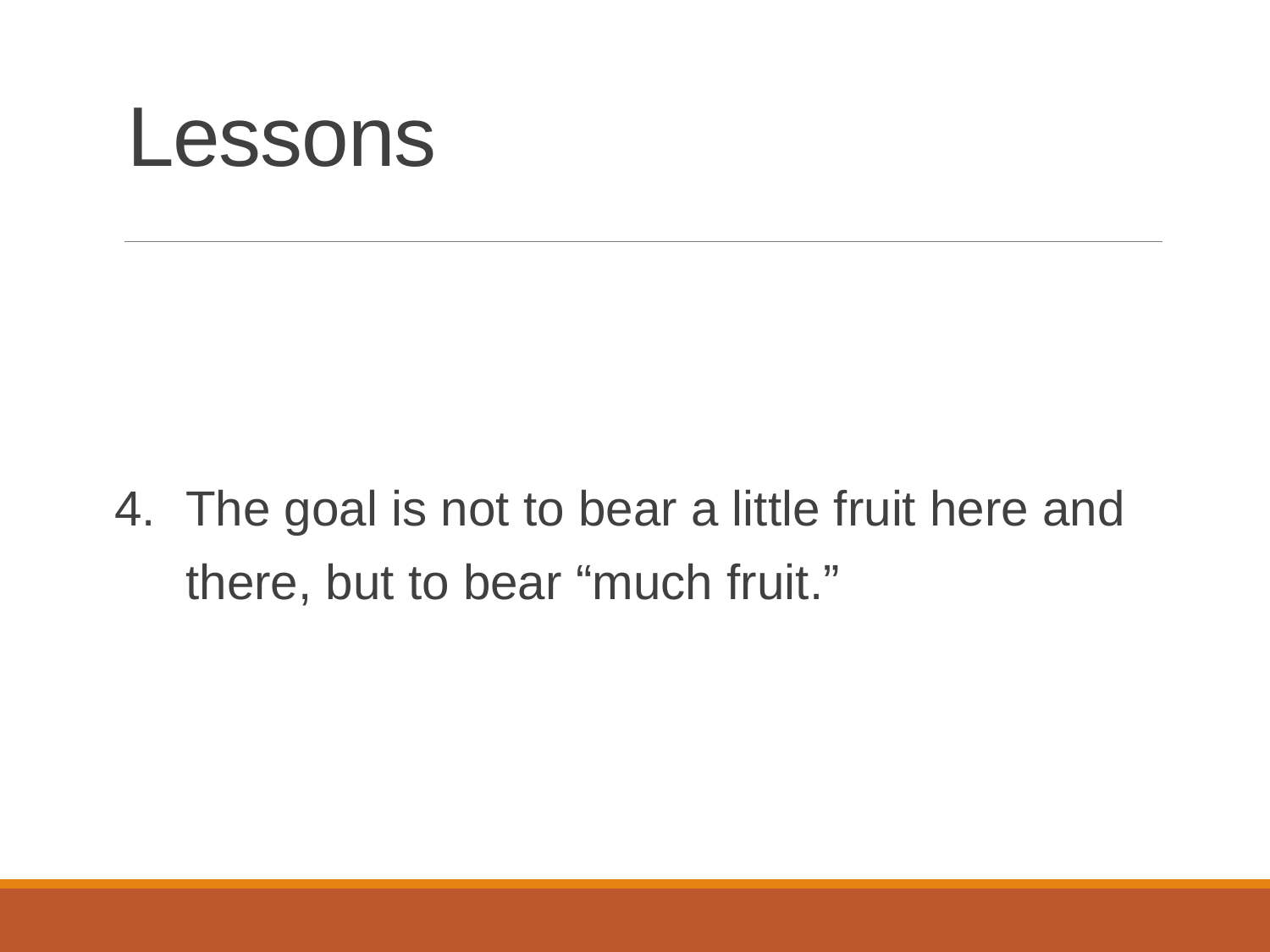

# Lessons
The goal is not to bear a little fruit here and there, but to bear “much fruit.”